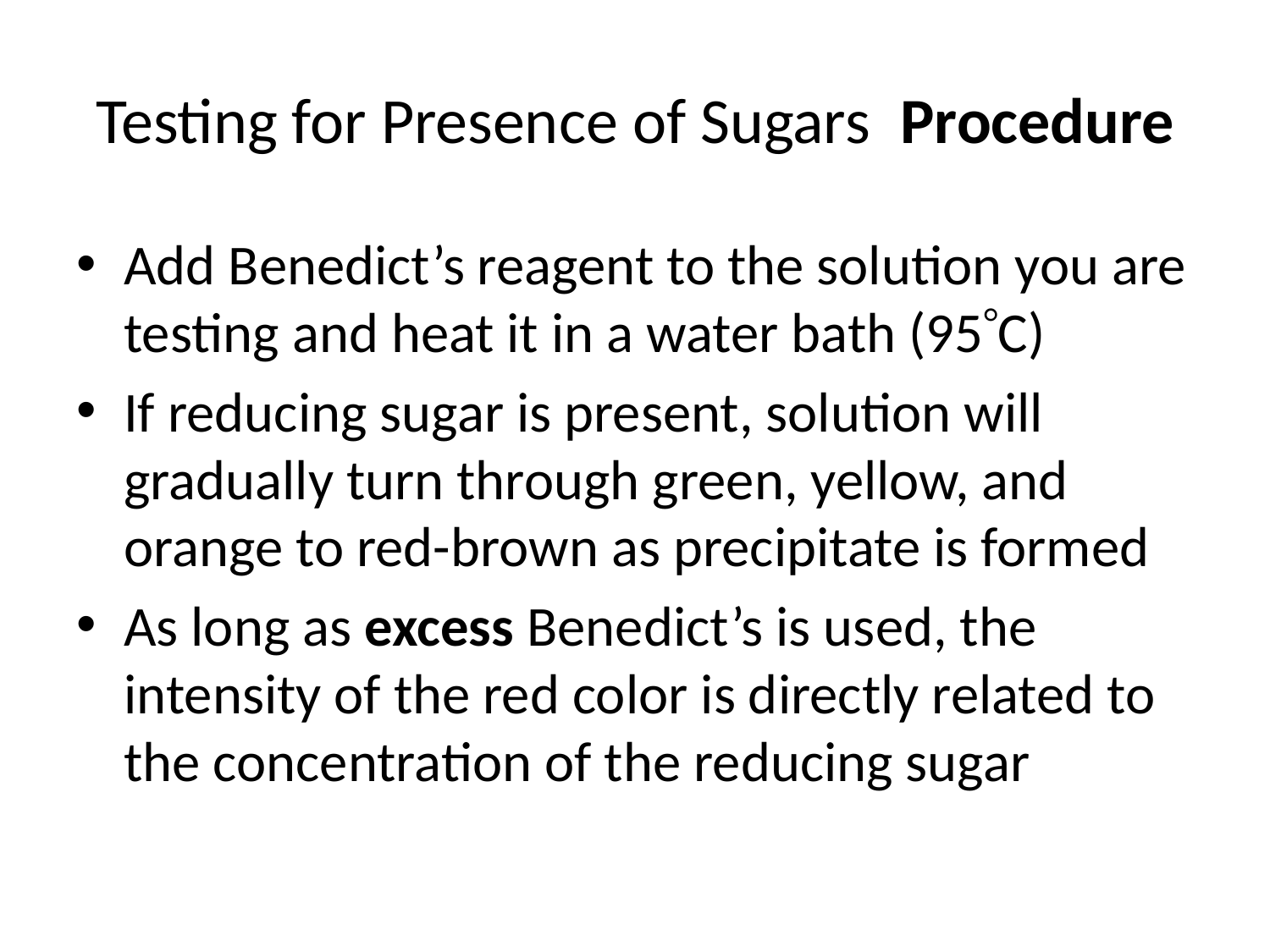

# Testing for Presence of Sugars  Procedure
Add Benedict’s reagent to the solution you are testing and heat it in a water bath (95°C)
If reducing sugar is present, solution will gradually turn through green, yellow, and orange to red-brown as precipitate is formed
As long as excess Benedict’s is used, the intensity of the red color is directly related to the concentration of the reducing sugar